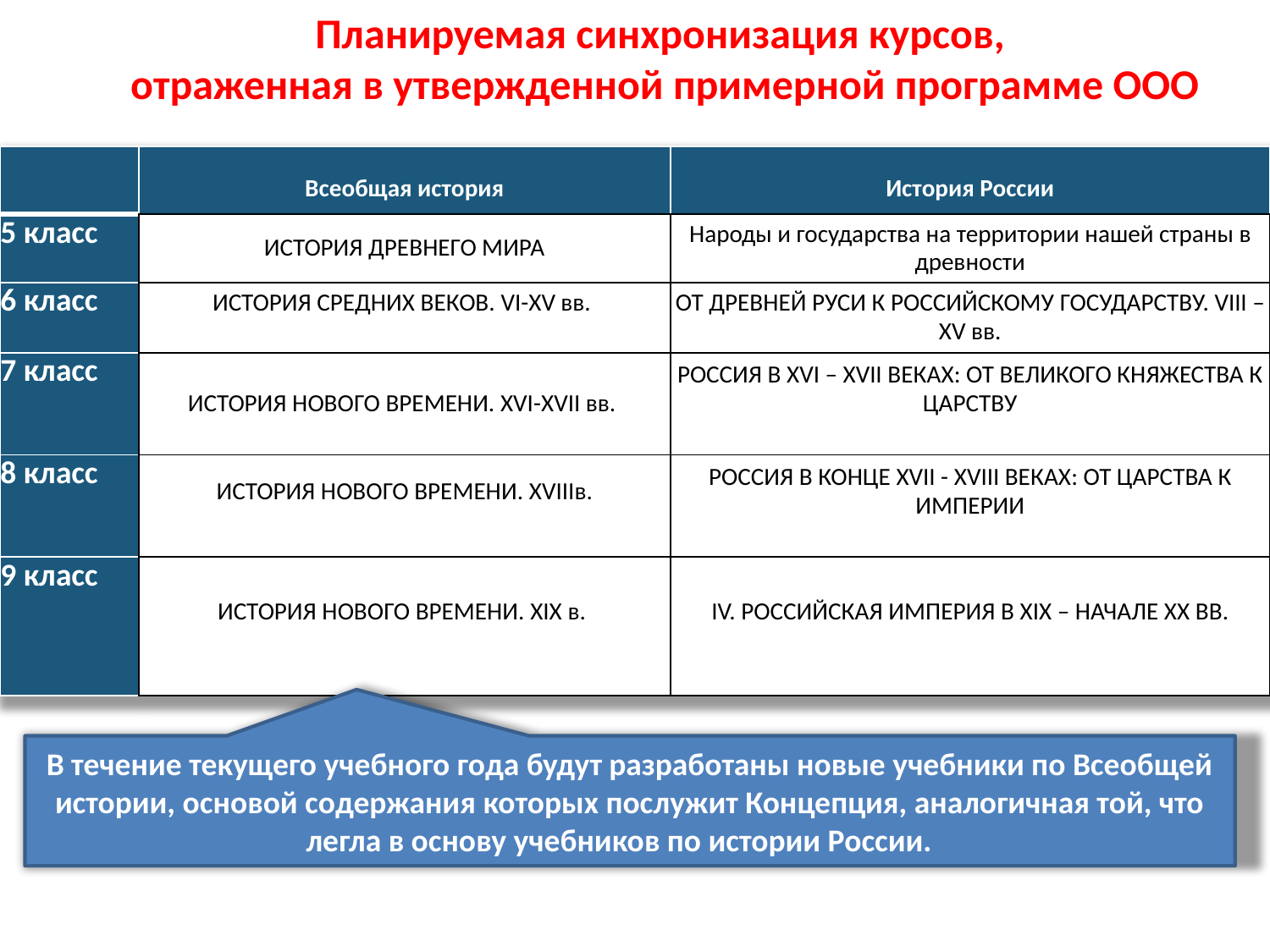

Планируемая синхронизация курсов,
отраженная в утвержденной примерной программе ООО
|  | Всеобщая история | История России |
| --- | --- | --- |
| 5 класс | ИСТОРИЯ ДРЕВНЕГО МИРА | Народы и государства на территории нашей страны в древности |
| 6 класс | ИСТОРИЯ СРЕДНИХ ВЕКОВ. VI-XV вв. | ОТ ДРЕВНЕЙ РУСИ К РОССИЙСКОМУ ГОСУДАРСТВУ. VIII –XV вв. |
| 7 класс | ИСТОРИЯ НОВОГО ВРЕМЕНИ. XVI-XVII вв. | РОССИЯ В XVI – XVII ВЕКАХ: ОТ ВЕЛИКОГО КНЯЖЕСТВА К ЦАРСТВУ |
| 8 класс | ИСТОРИЯ НОВОГО ВРЕМЕНИ. XVIIIв. | РОССИЯ В КОНЦЕ XVII - XVIII ВЕКАХ: ОТ ЦАРСТВА К ИМПЕРИИ |
| 9 класс | ИСТОРИЯ НОВОГО ВРЕМЕНИ. XIX в. | IV. РОССИЙСКАЯ ИМПЕРИЯ В XIX – НАЧАЛЕ XX ВВ. |

В течение текущего учебного года будут разработаны новые учебники по Всеобщей истории, основой содержания которых послужит Концепция, аналогичная той, что легла в основу учебников по истории России.